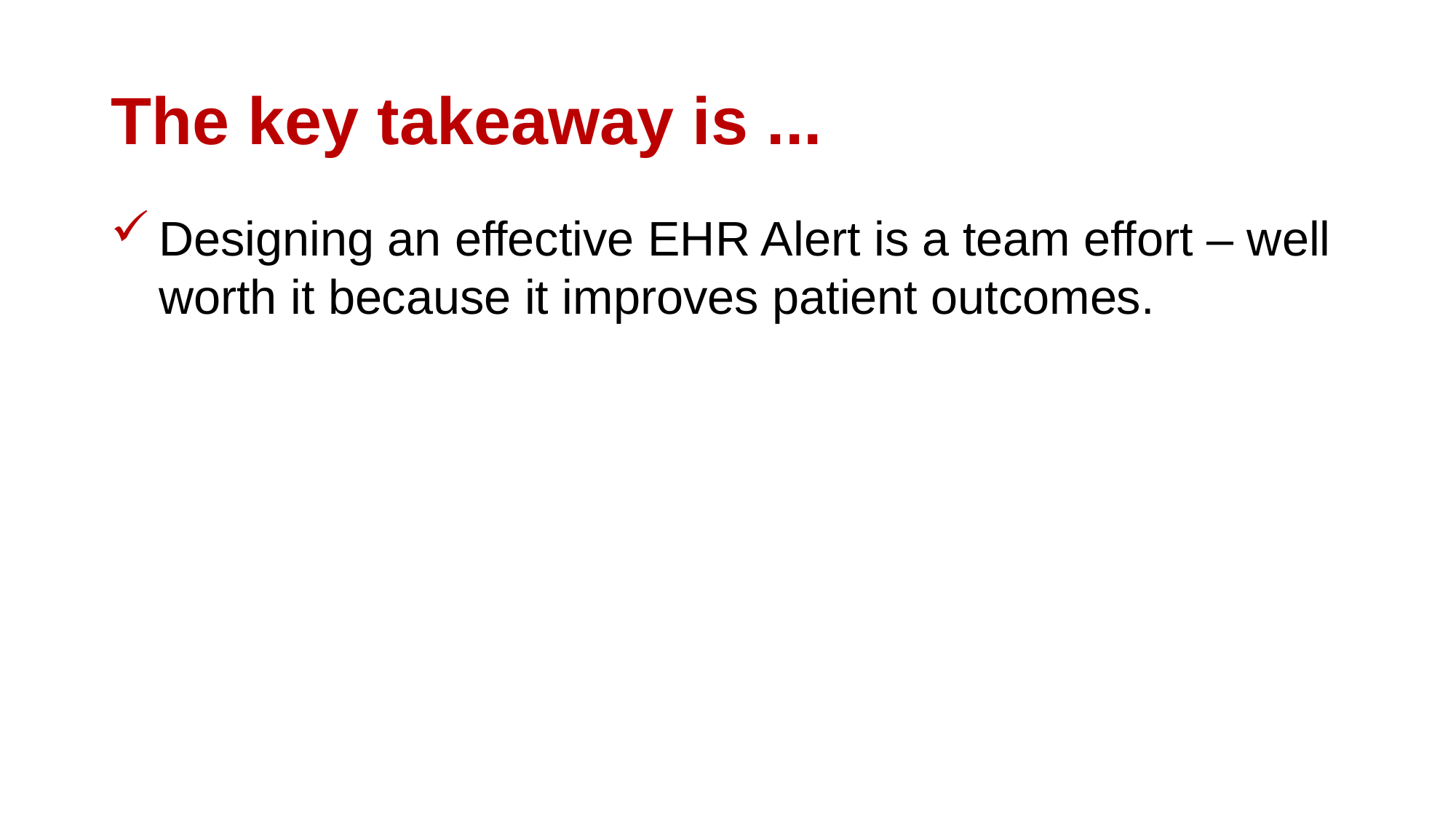

# The key takeaway is ...
Designing an effective EHR Alert is a team effort – well worth it because it improves patient outcomes.